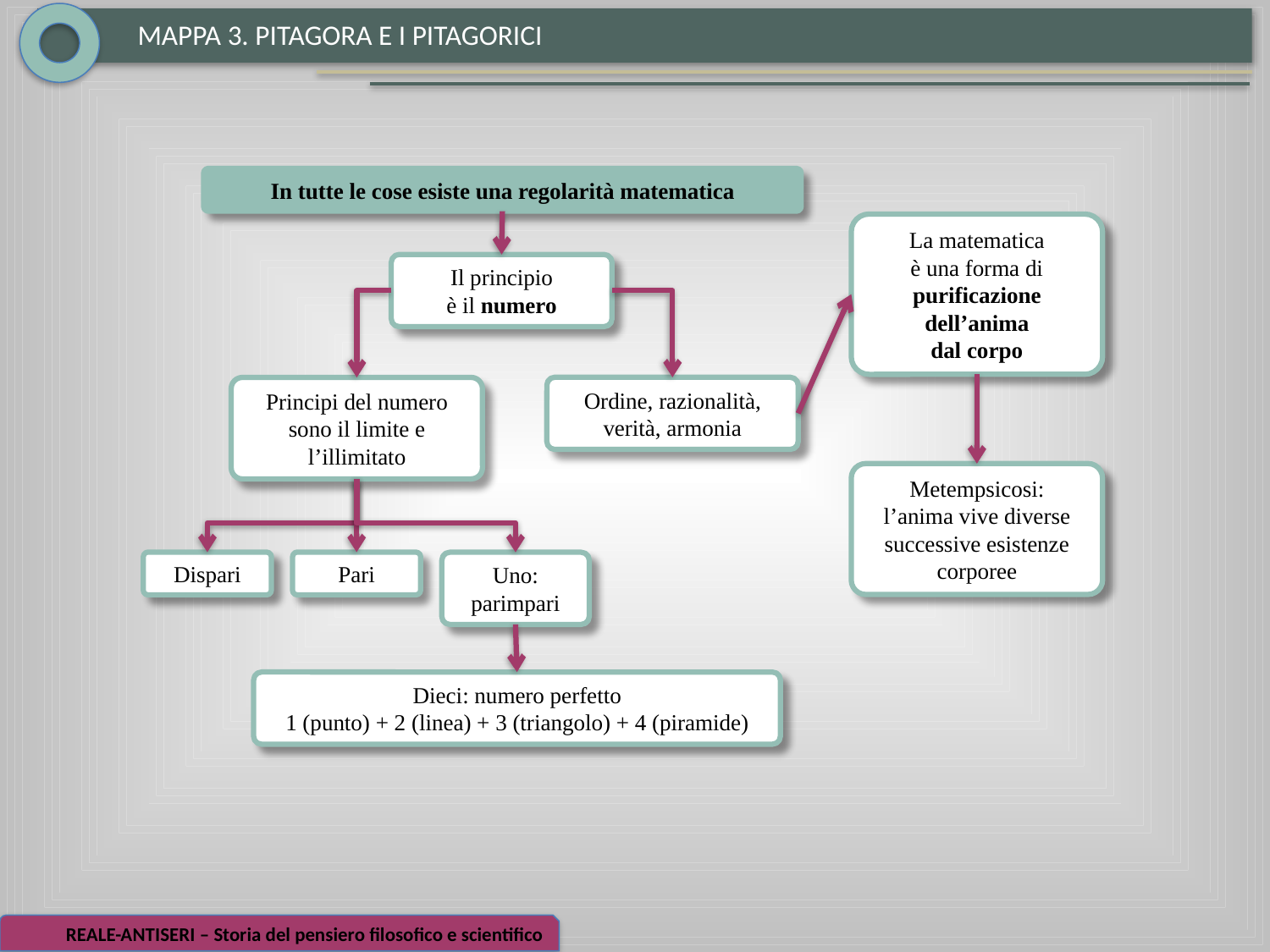

MAPPA 3. PITAGORA E I PITAGORICI
In tutte le cose esiste una regolarità matematica
La matematica
è una forma di
purificazione
dell’anima
dal corpo
Il principio
è il numero
Principi del numero
sono il limite e
l’illimitato
Ordine, razionalità,
verità, armonia
Metempsicosi:
l’anima vive diverse
successive esistenze
corporee
Dispari
Pari
Uno:
parimpari
Dieci: numero perfetto
1 (punto) + 2 (linea) + 3 (triangolo) + 4 (piramide)